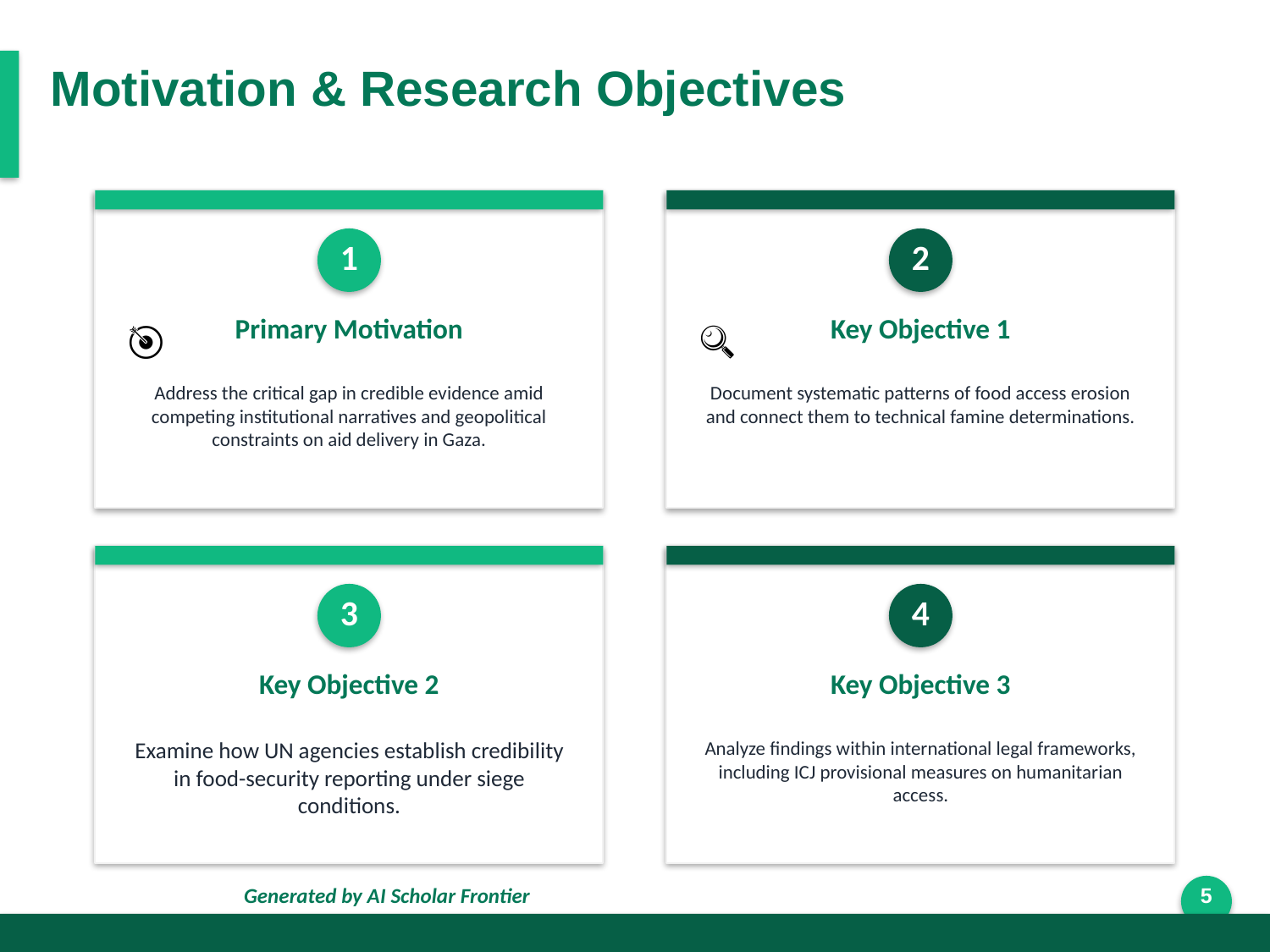

Motivation & Research Objectives

1

2
Primary Motivation
Key Objective 1
🎯
🔍
Address the critical gap in credible evidence amid competing institutional narratives and geopolitical constraints on aid delivery in Gaza.
Document systematic patterns of food access erosion and connect them to technical famine determinations.

3

4
Key Objective 2
Key Objective 3
Examine how UN agencies establish credibility in food-security reporting under siege conditions.
Analyze findings within international legal frameworks, including ICJ provisional measures on humanitarian access.
Generated by AI Scholar Frontier

5